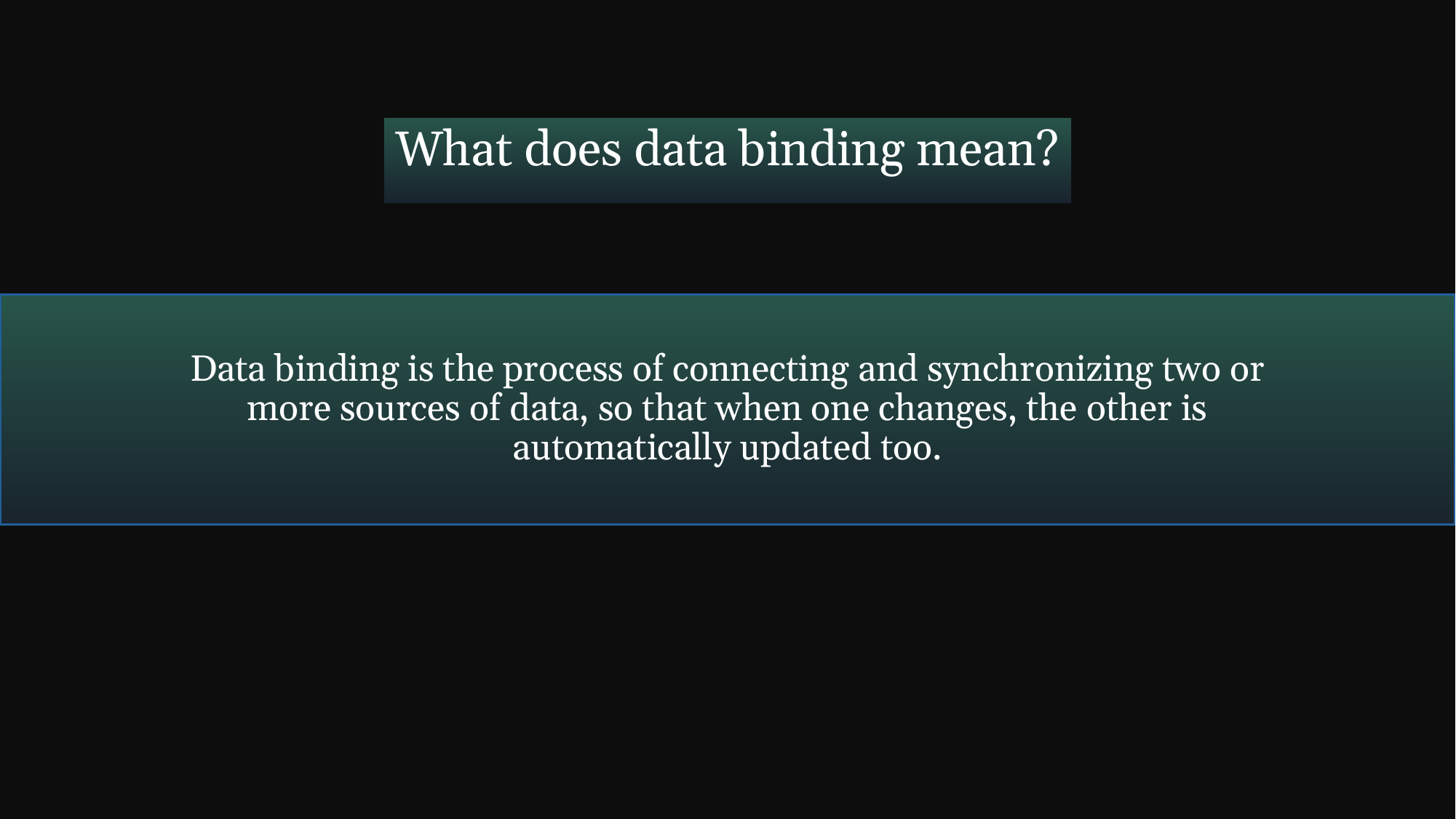

What does data binding mean?

Data binding is the process of connecting and synchronizing two or more sources of data, so that when one changes, the other is automatically updated too.